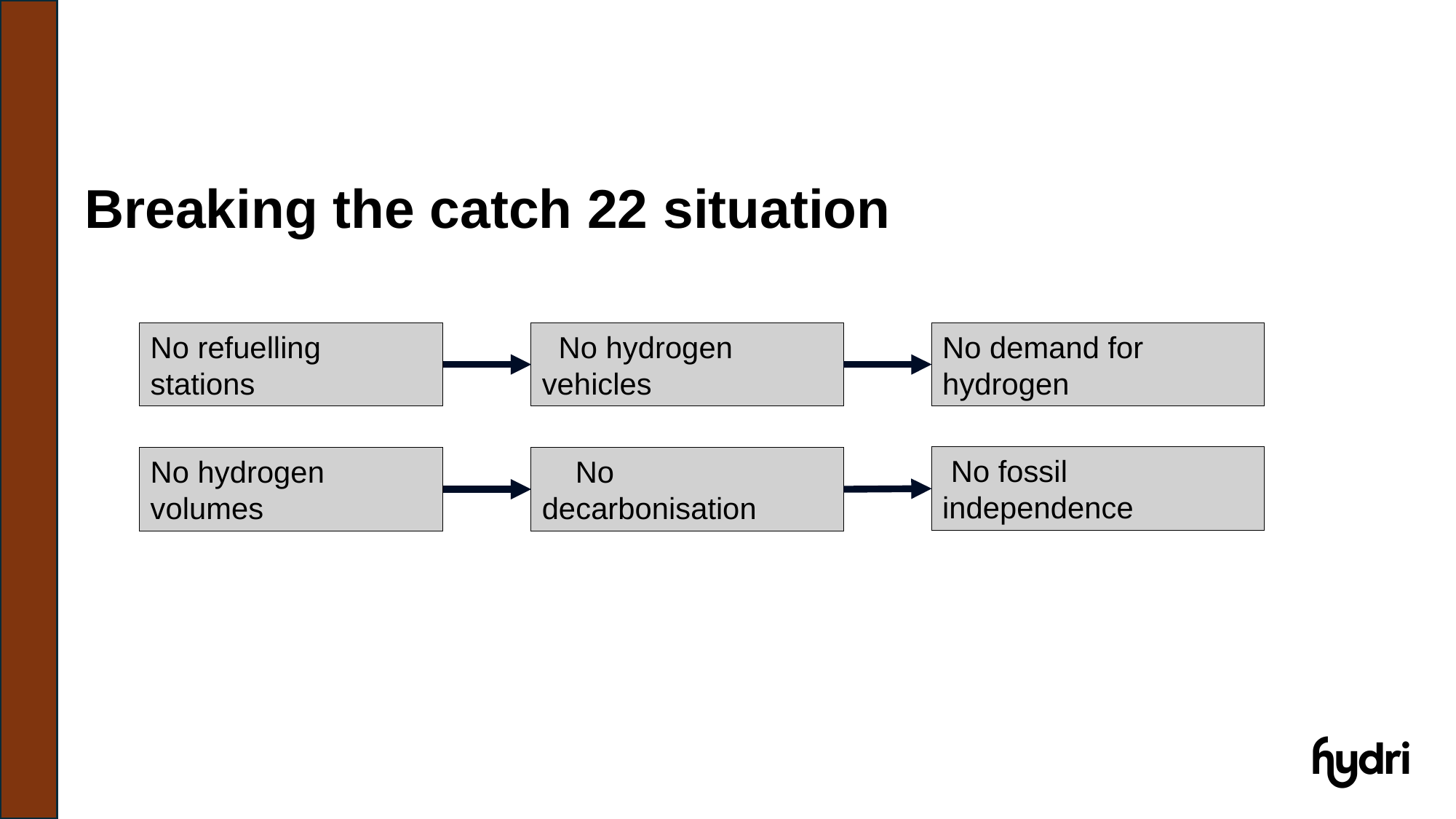

Breaking the catch 22 situation
No refuelling  stations
  No hydrogen vehicles
No demand for hydrogen
 No fossil independence
No hydrogen volumes
    No decarbonisation